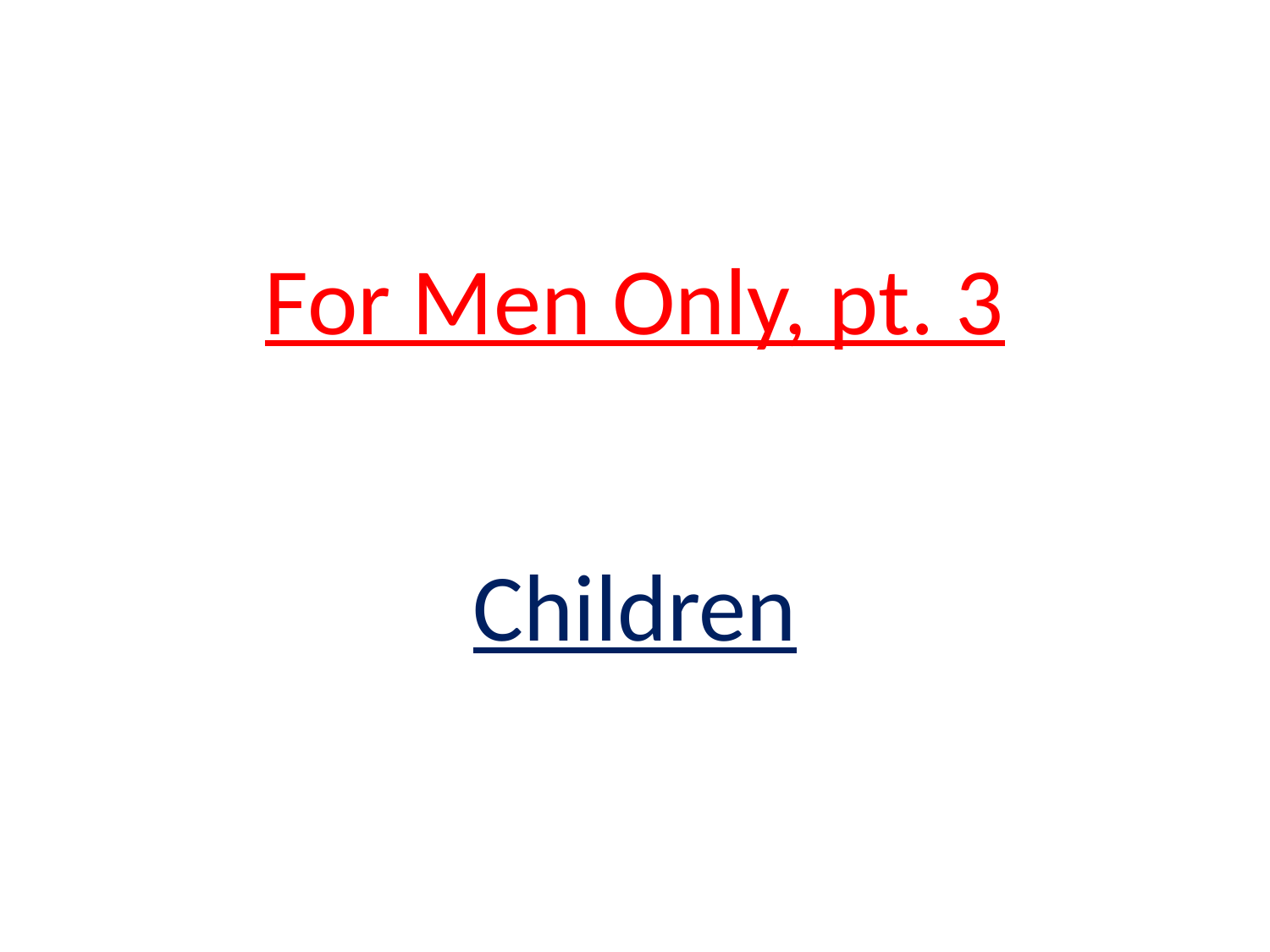

# For Men Only, pt. 3
Children